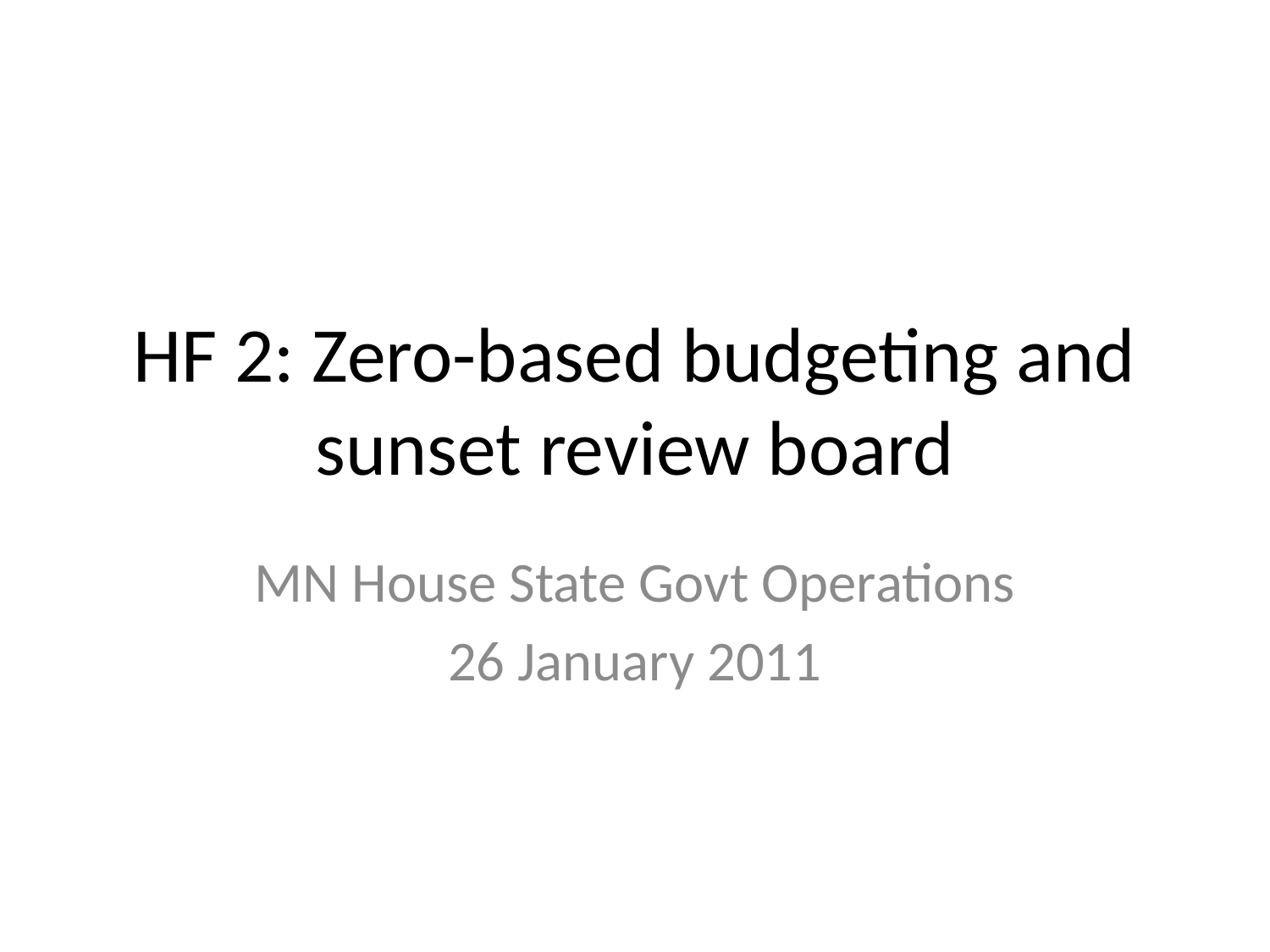

# HF 2: Zero-based budgeting and sunset review board
MN House State Govt Operations
26 January 2011